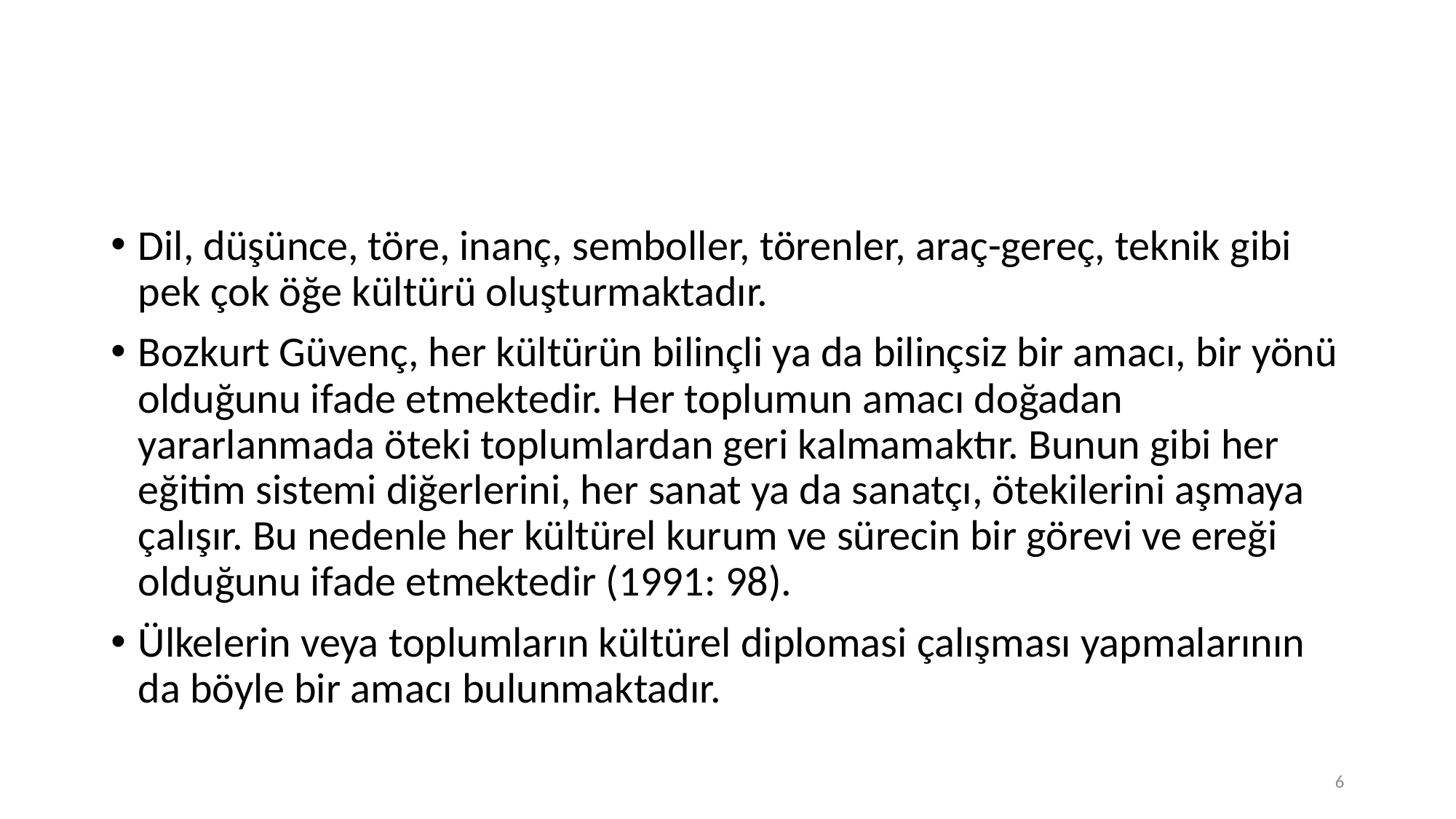

#
Dil, düşünce, töre, inanç, semboller, törenler, araç-gereç, teknik gibi pek çok öğe kültürü oluşturmaktadır.
Bozkurt Güvenç, her kültürün bilinçli ya da bilinçsiz bir amacı, bir yönü olduğunu ifade etmektedir. Her toplumun amacı doğadan yararlanmada öteki toplumlardan geri kalmamaktır. Bunun gibi her eğitim sistemi diğerlerini, her sanat ya da sanatçı, ötekilerini aşmaya çalışır. Bu nedenle her kültürel kurum ve sürecin bir görevi ve ereği olduğunu ifade etmektedir (1991: 98).
Ülkelerin veya toplumların kültürel diplomasi çalışması yapmalarının da böyle bir amacı bulunmaktadır.
6